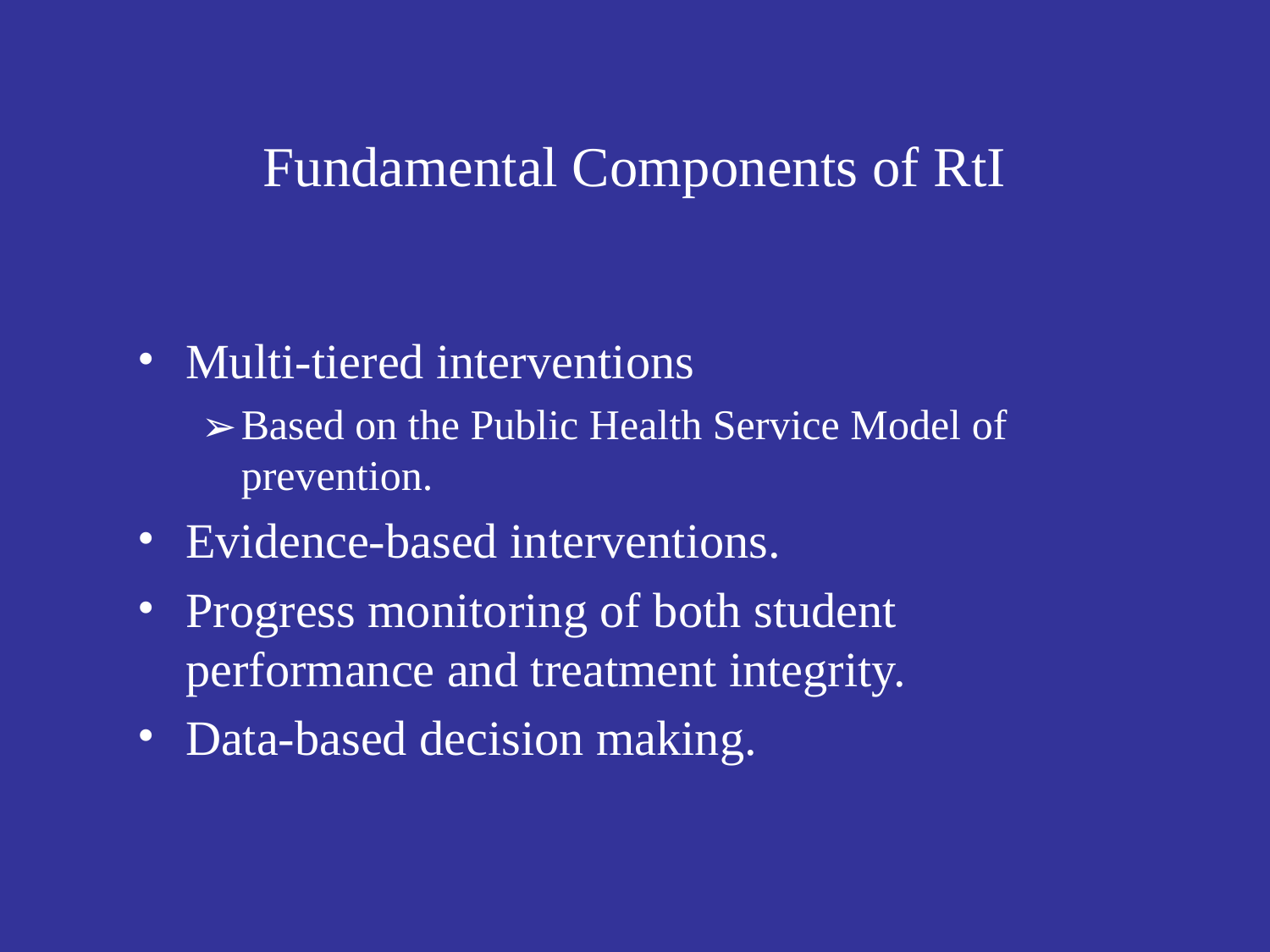

# Fundamental Components of RtI
Multi-tiered interventions
Based on the Public Health Service Model of prevention.
Evidence-based interventions.
Progress monitoring of both student performance and treatment integrity.
Data-based decision making.